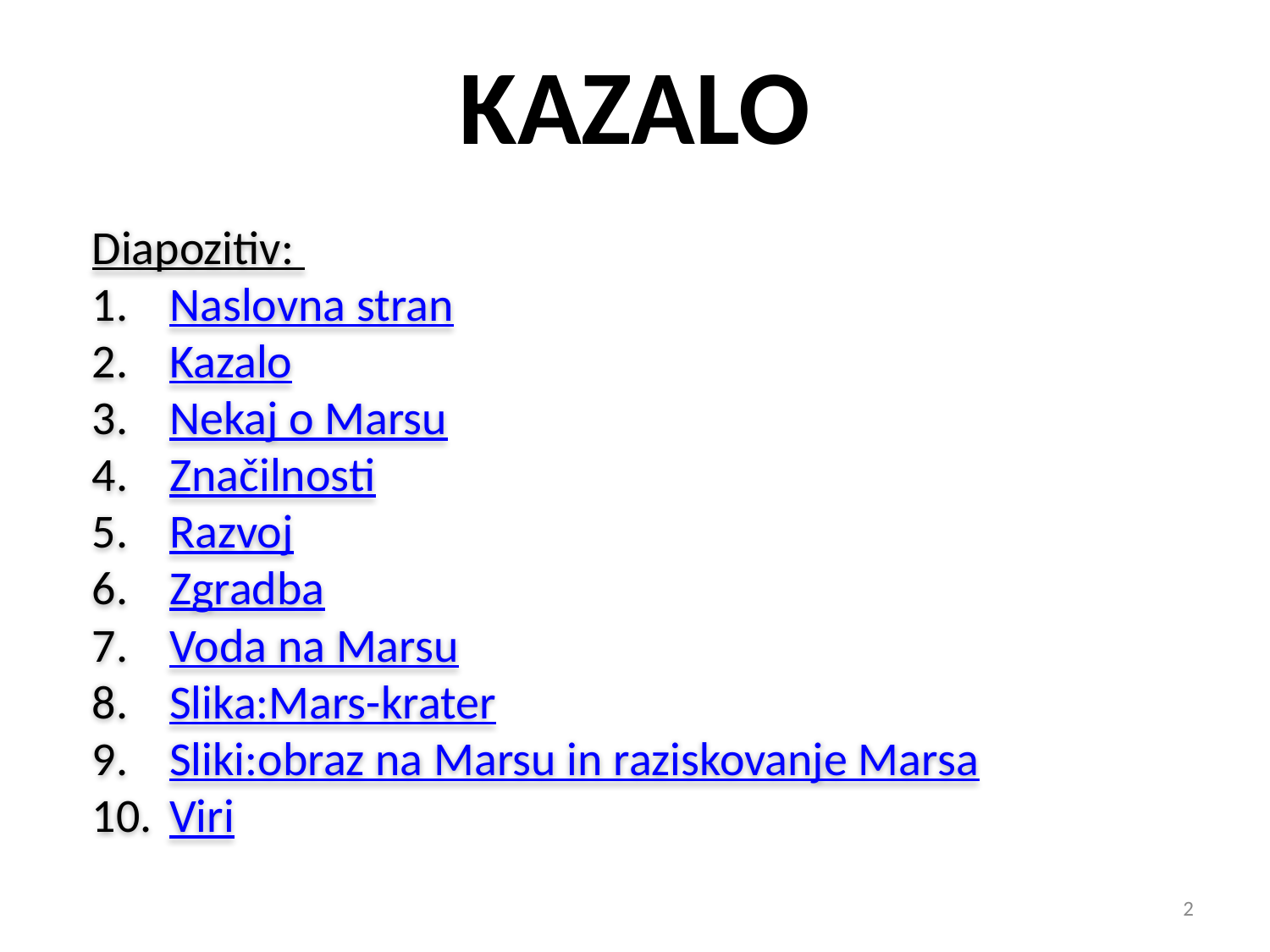

# KAZALO
Diapozitiv:
Naslovna stran
Kazalo
Nekaj o Marsu
Značilnosti
Razvoj
Zgradba
Voda na Marsu
Slika:Mars-krater
Sliki:obraz na Marsu in raziskovanje Marsa
Viri

2